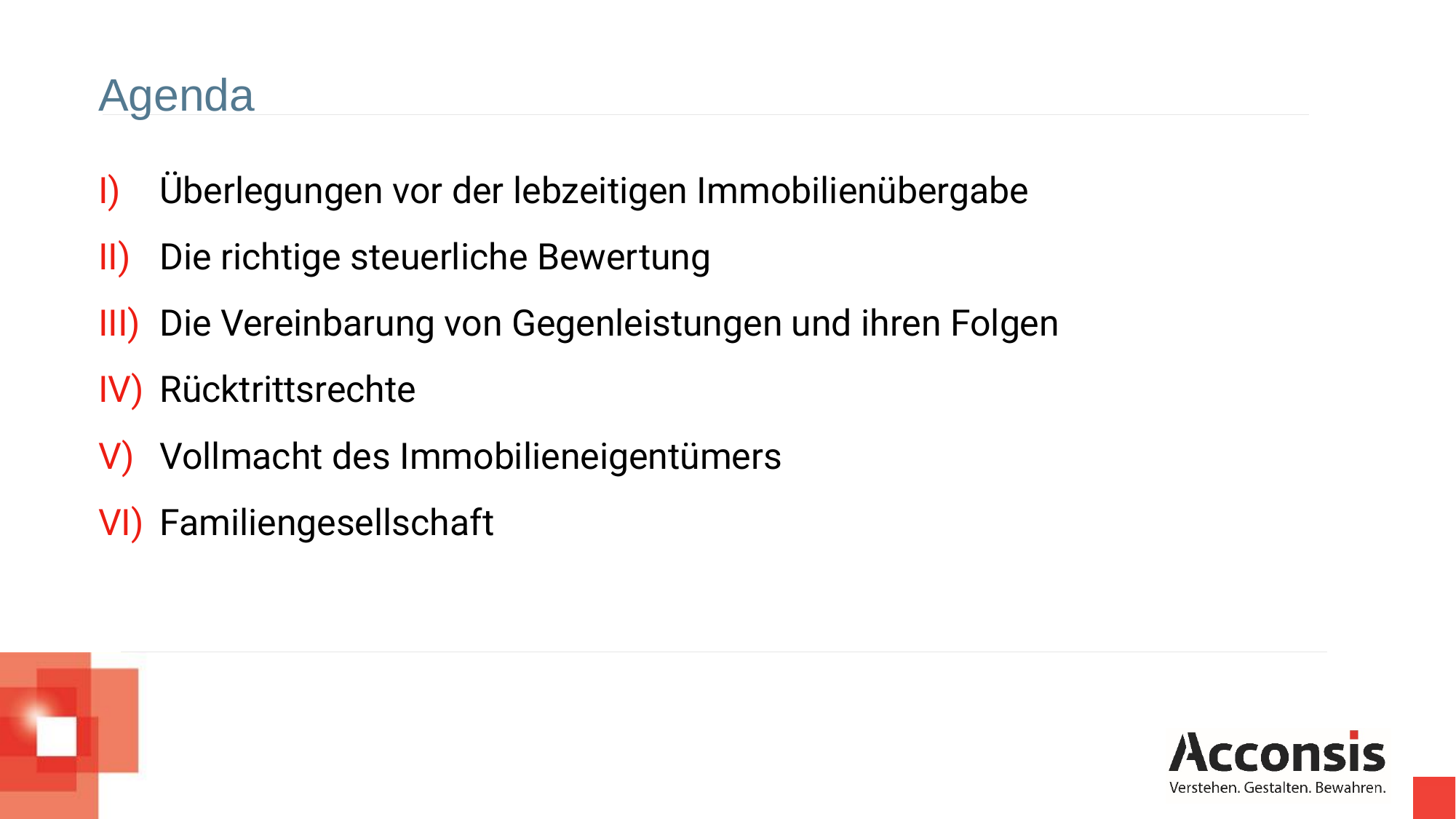

Agenda
Überlegungen vor der lebzeitigen Immobilienübergabe
Die richtige steuerliche Bewertung
Die Vereinbarung von Gegenleistungen und ihren Folgen
Rücktrittsrechte
Vollmacht des Immobilieneigentümers
Familiengesellschaft